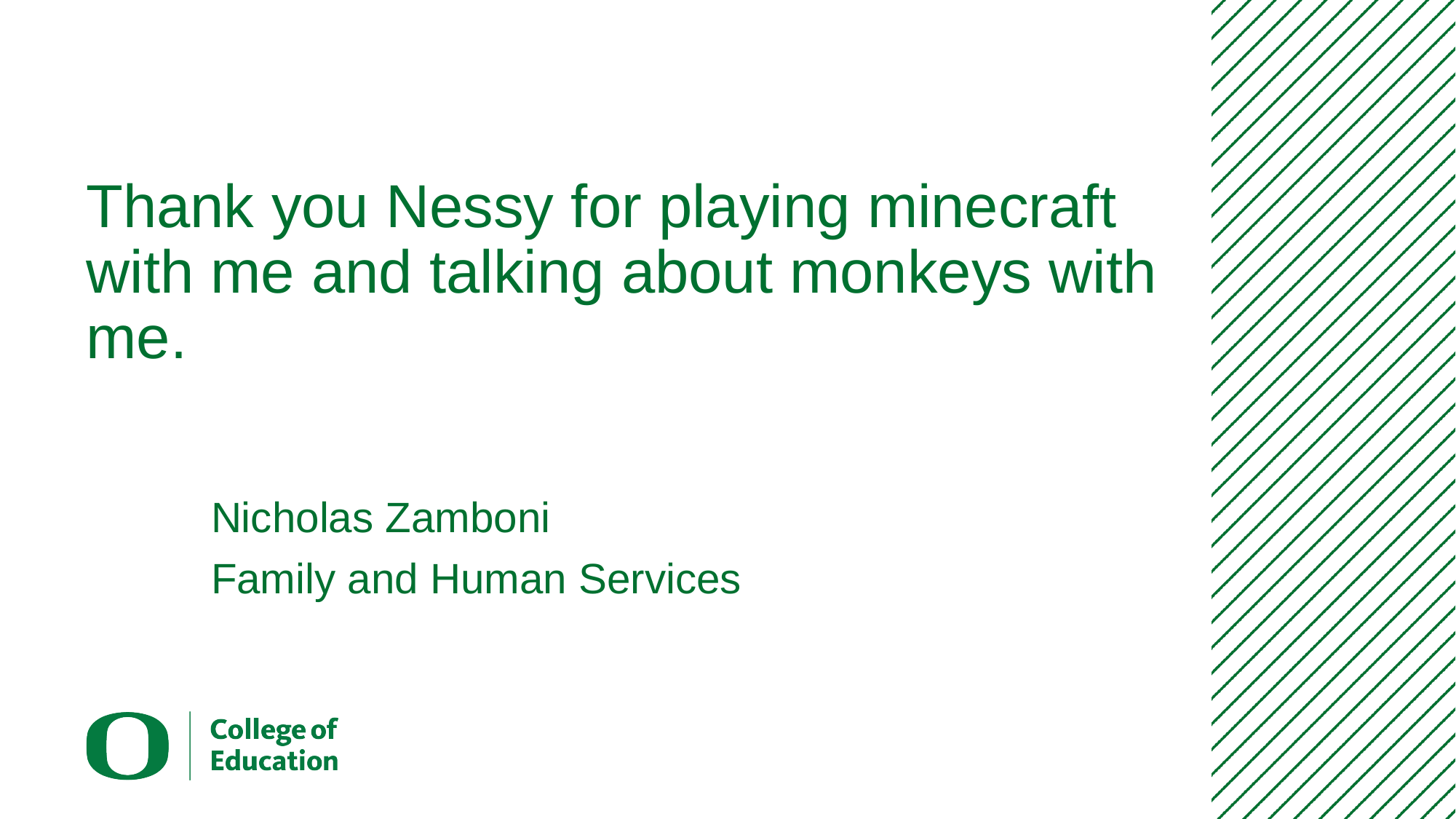

# Thank you Nessy for playing minecraft with me and talking about monkeys with me.
Nicholas Zamboni
Family and Human Services